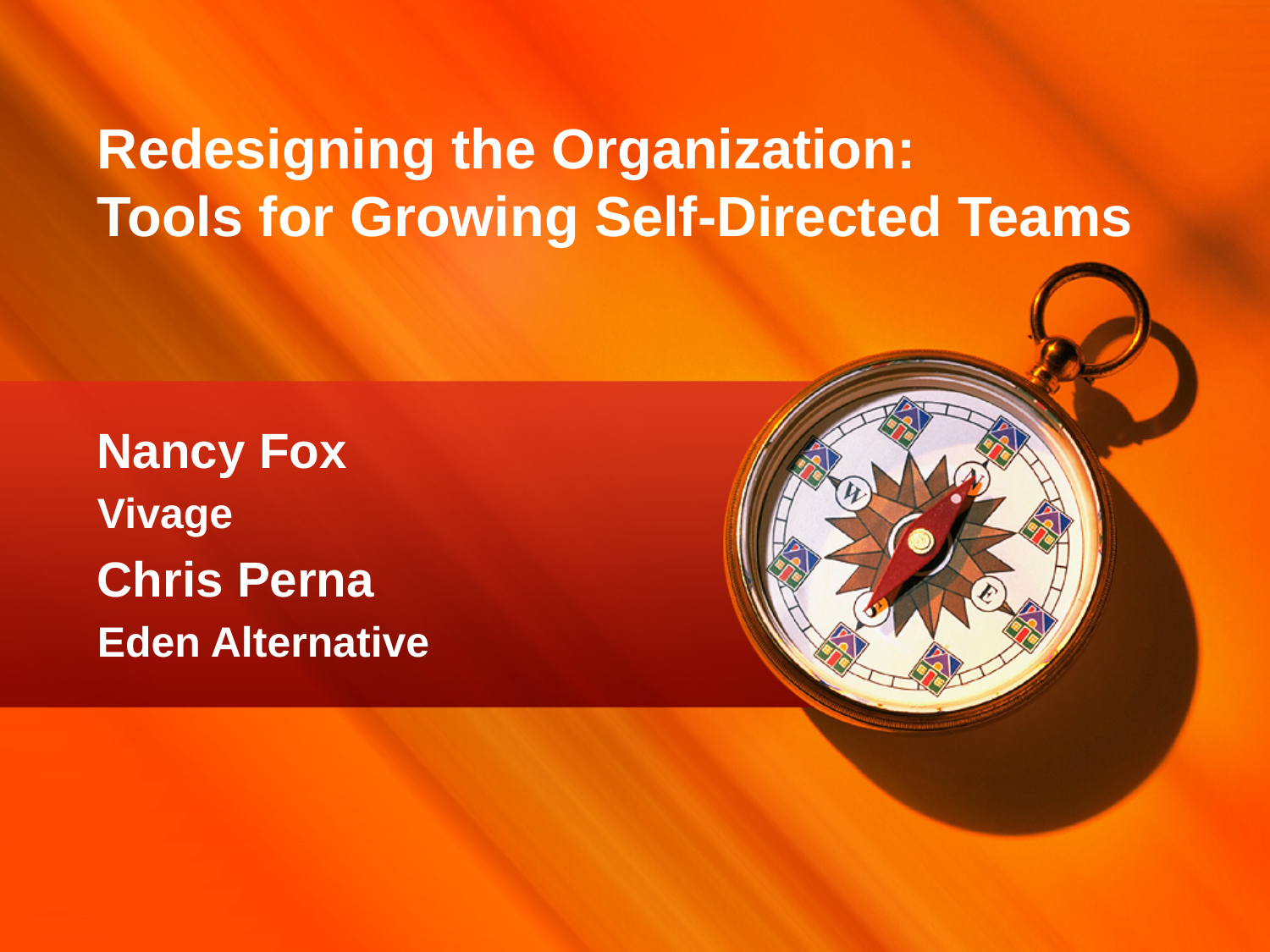

# Redesigning the Organization: Tools for Growing Self-Directed Teams
Nancy Fox
Vivage
Chris Perna
Eden Alternative